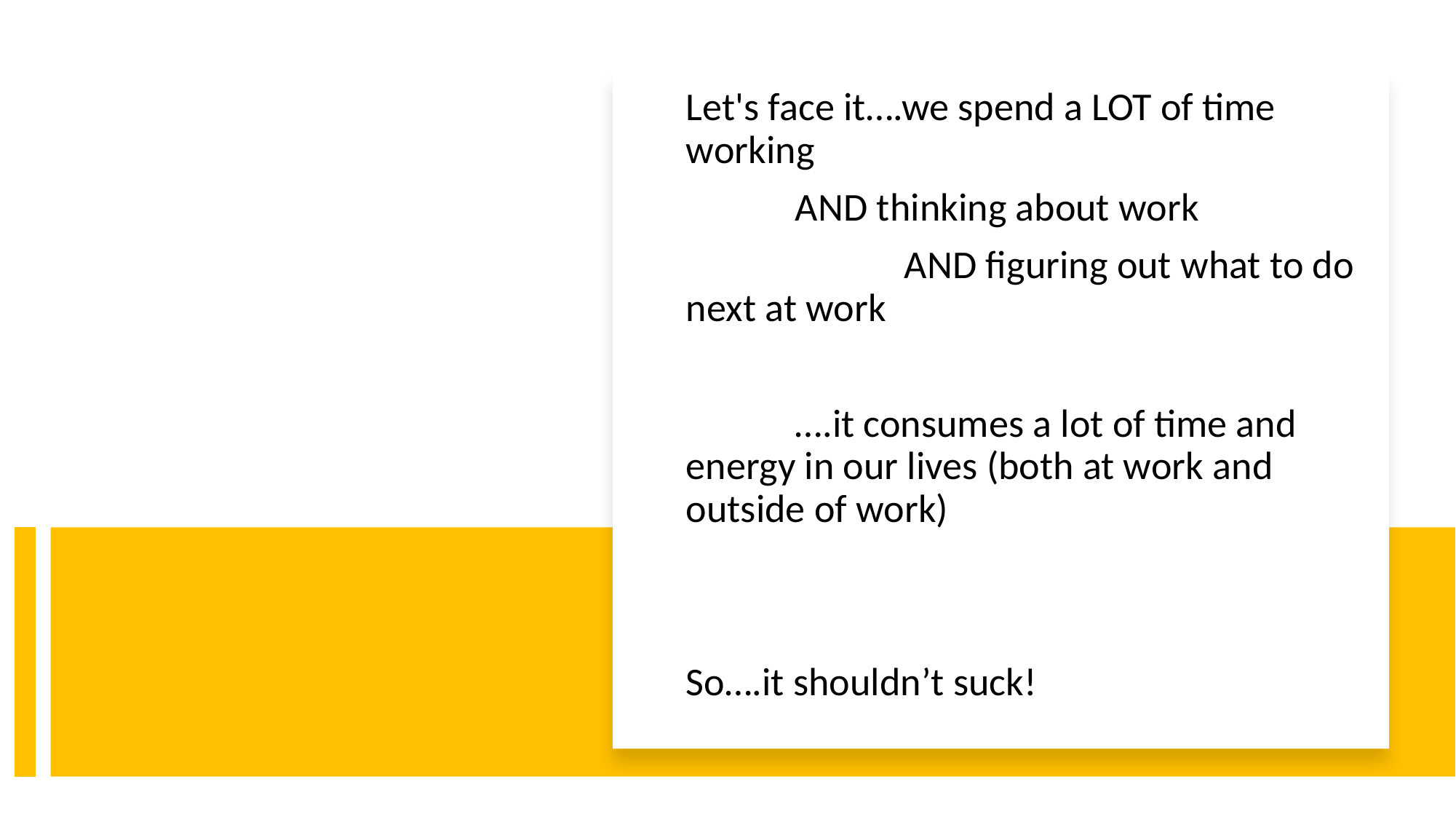

Let's face it….we spend a LOT of time working
	AND thinking about work
		AND figuring out what to do next at work

	….it consumes a lot of time and energy in our lives (both at work and outside of work)

So….it shouldn’t suck!